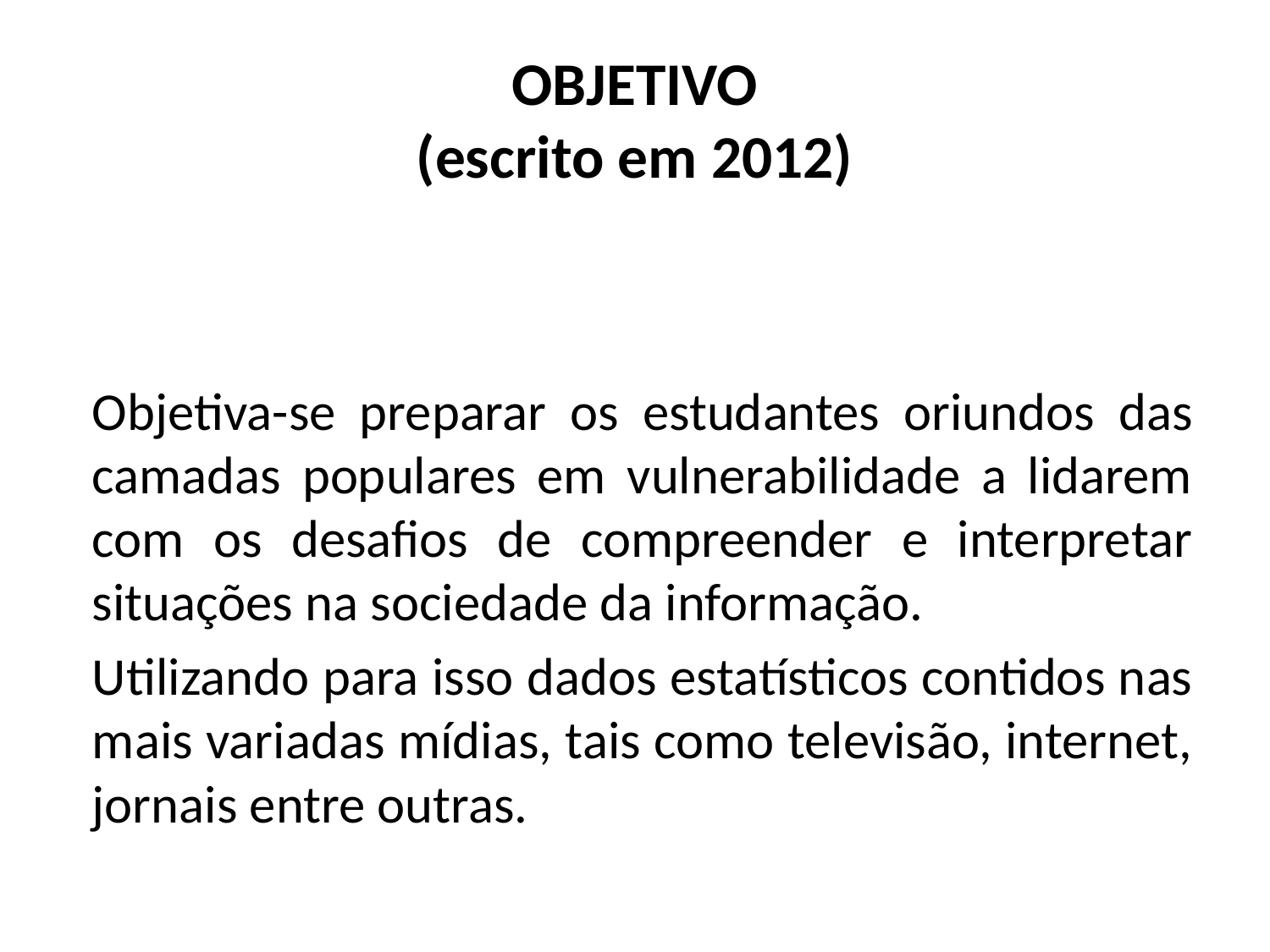

# OBJETIVO (escrito em 2012)

	Objetiva-se preparar os estudantes oriundos das camadas populares em vulnerabilidade a lidarem com os desafios de compreender e interpretar situações na sociedade da informação.
	Utilizando para isso dados estatísticos contidos nas mais variadas mídias, tais como televisão, internet, jornais entre outras.